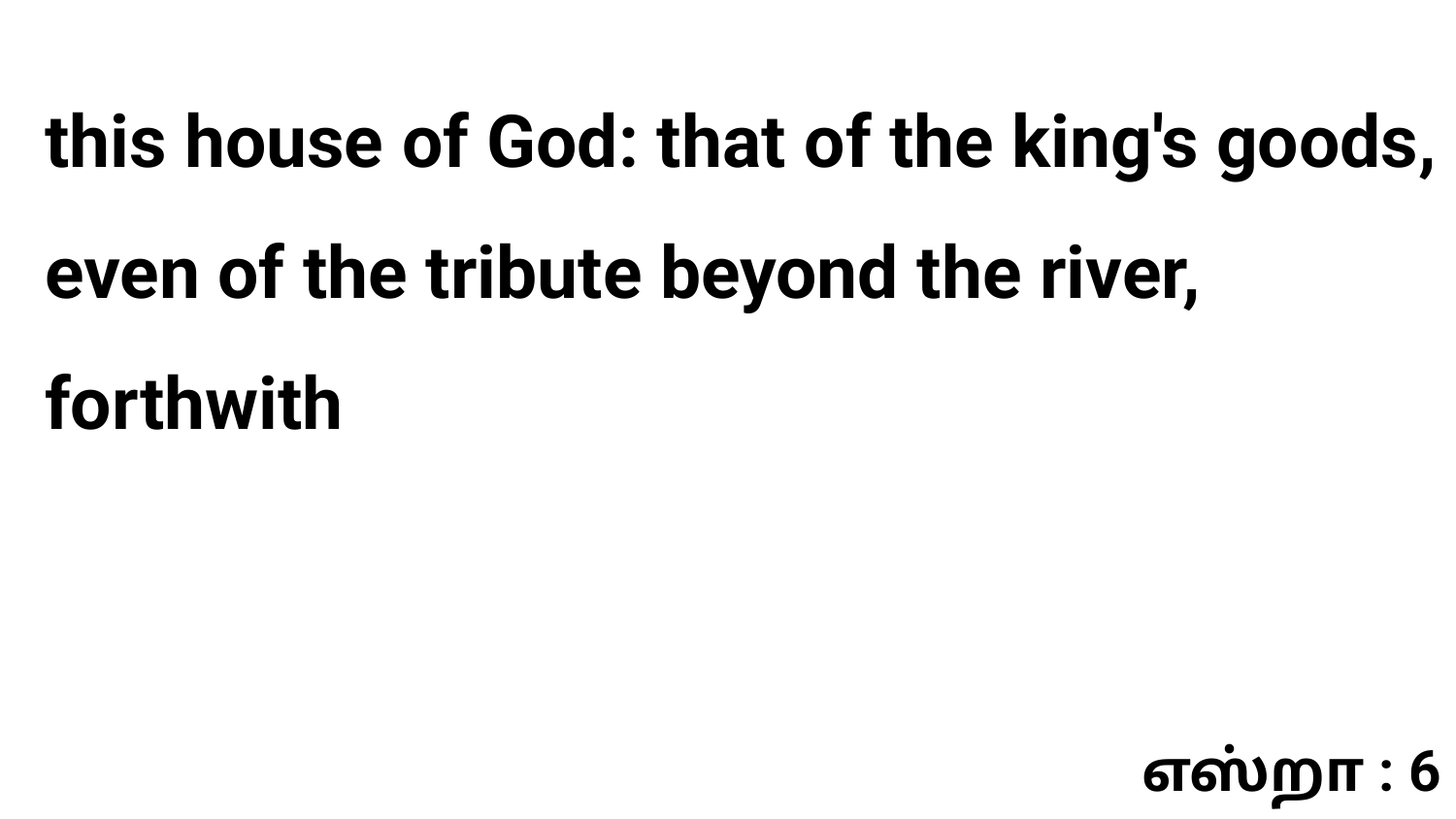

this house of God: that of the king's goods, even of the tribute beyond the river, forthwith
எஸ்றா : 6